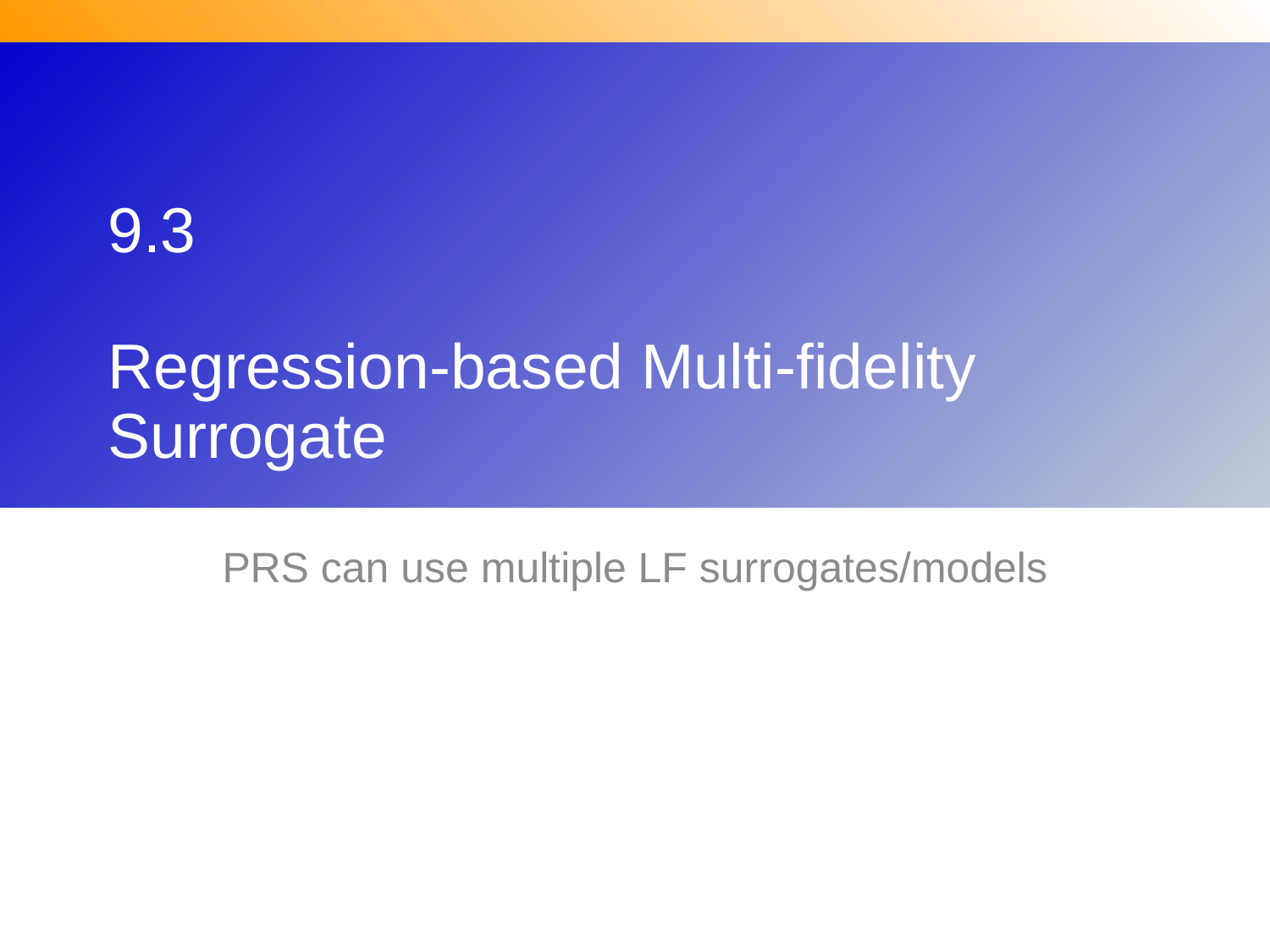

# 9.3 Regression-based Multi-fidelity Surrogate
PRS can use multiple LF surrogates/models